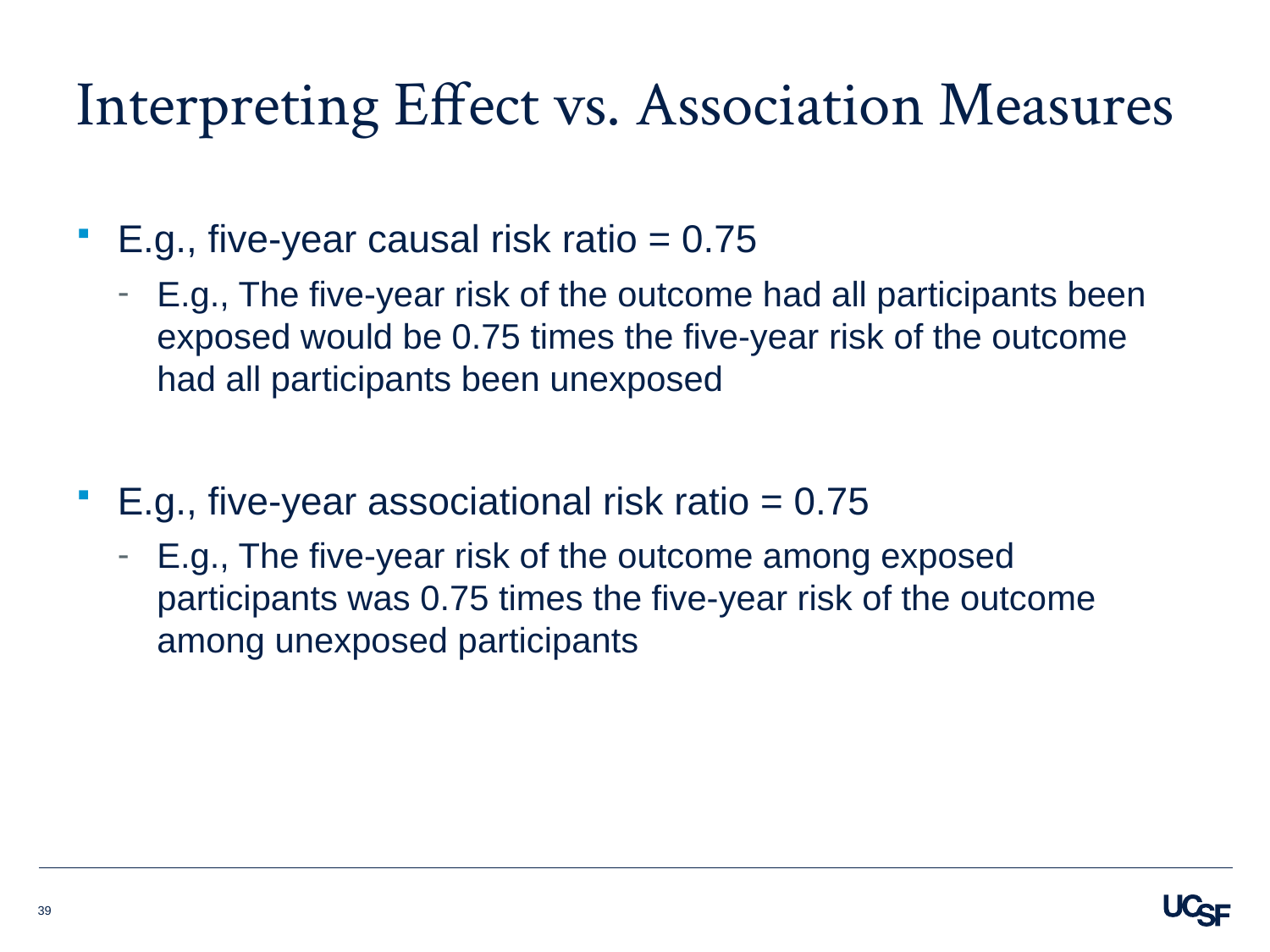

# Interpreting Effect vs. Association Measures
E.g., five-year causal risk ratio = 0.75
E.g., The five-year risk of the outcome had all participants been exposed would be 0.75 times the five-year risk of the outcome had all participants been unexposed

E.g., five-year associational risk ratio = 0.75
E.g., The five-year risk of the outcome among exposed  participants was 0.75 times the five-year risk of the outcome among unexposed participants

39